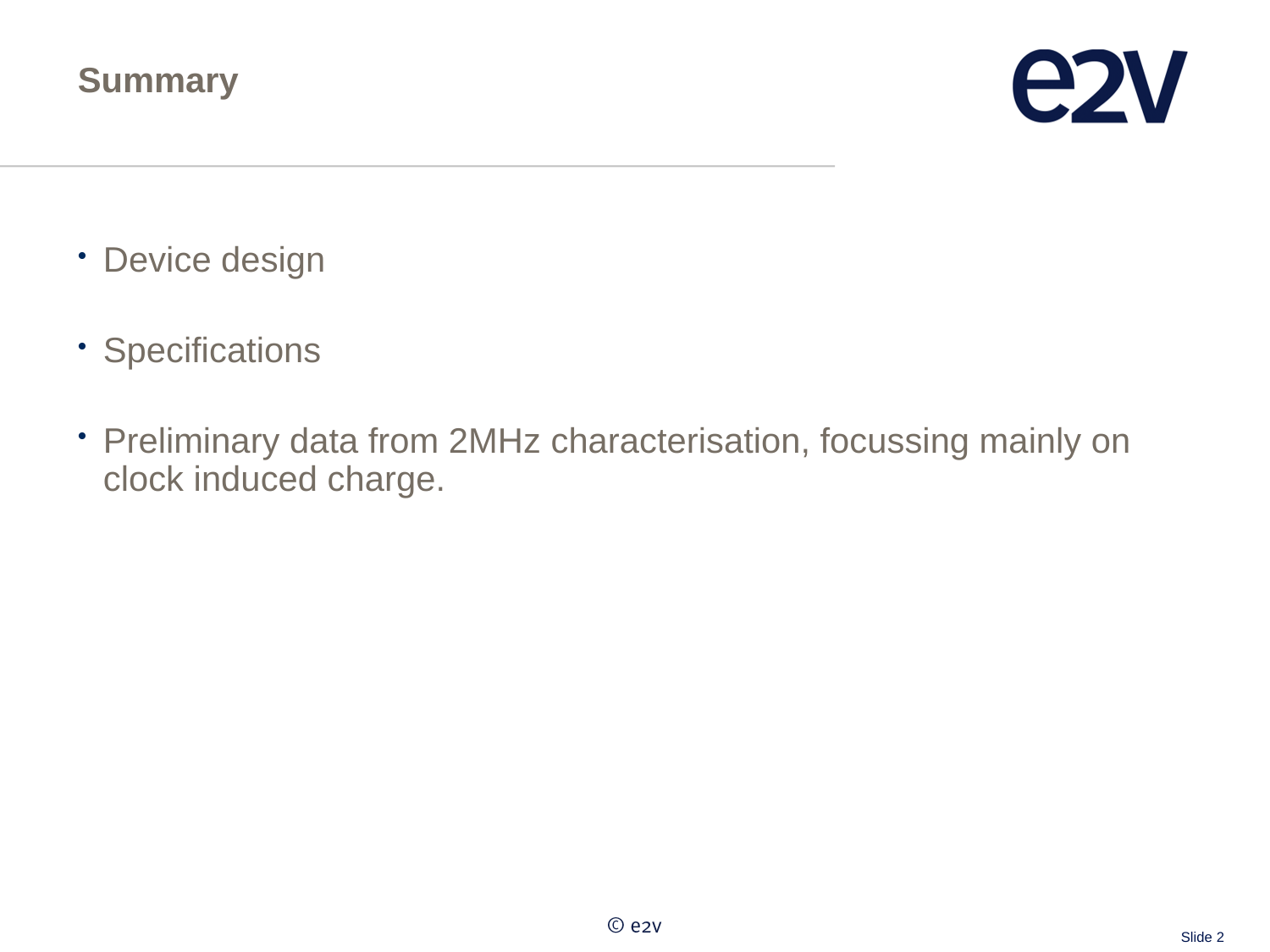

# Summary

Device design

Specifications

Preliminary data from 2MHz characterisation, focussing mainly on clock induced charge.